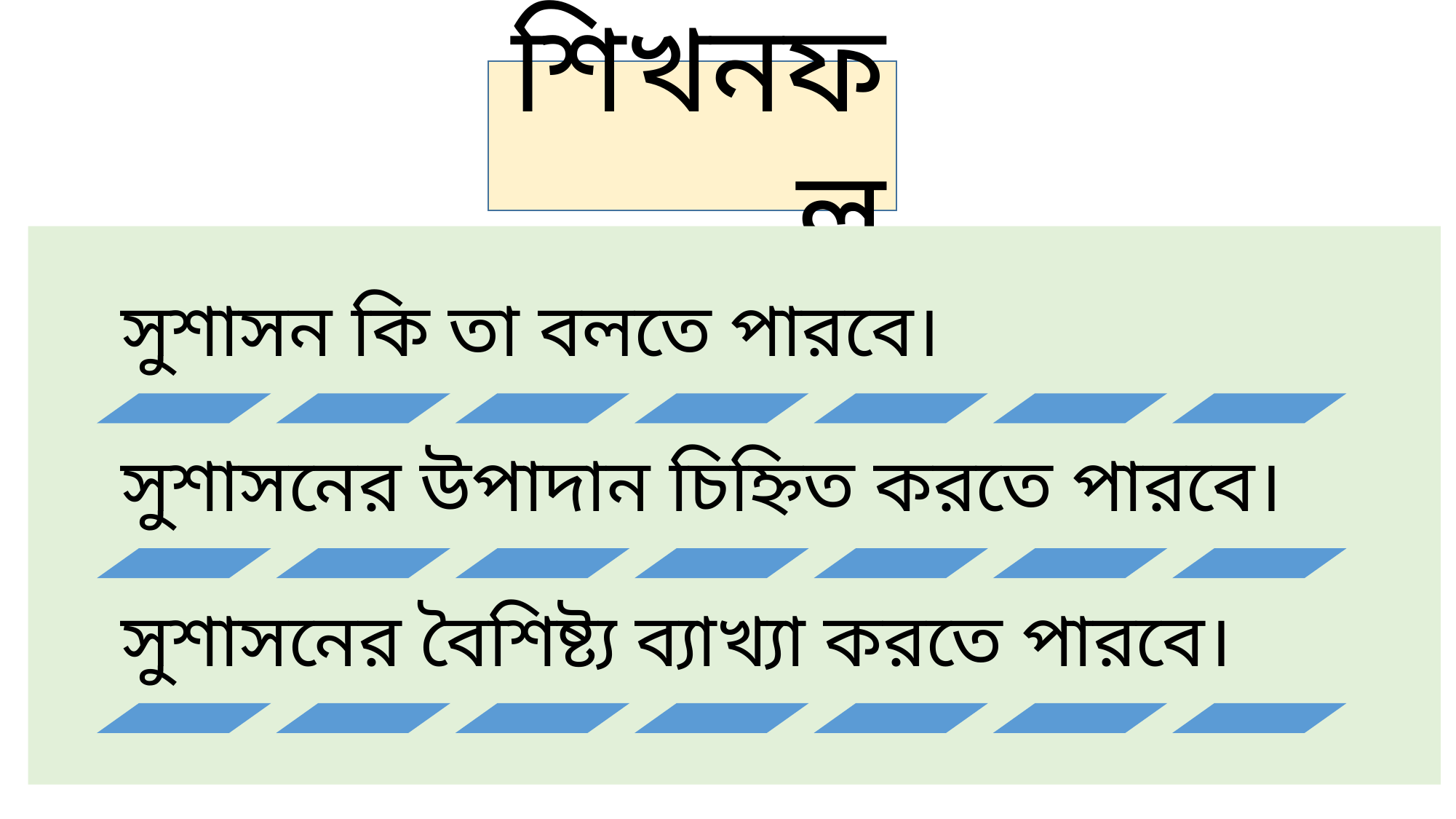

শিখনফল
সুশাসন কি তা বলতে পারবে।
সুশাসনের উপাদান চিহ্নিত করতে পারবে।
সুশাসনের বৈশিষ্ট্য ব্যাখ্যা করতে পারবে।